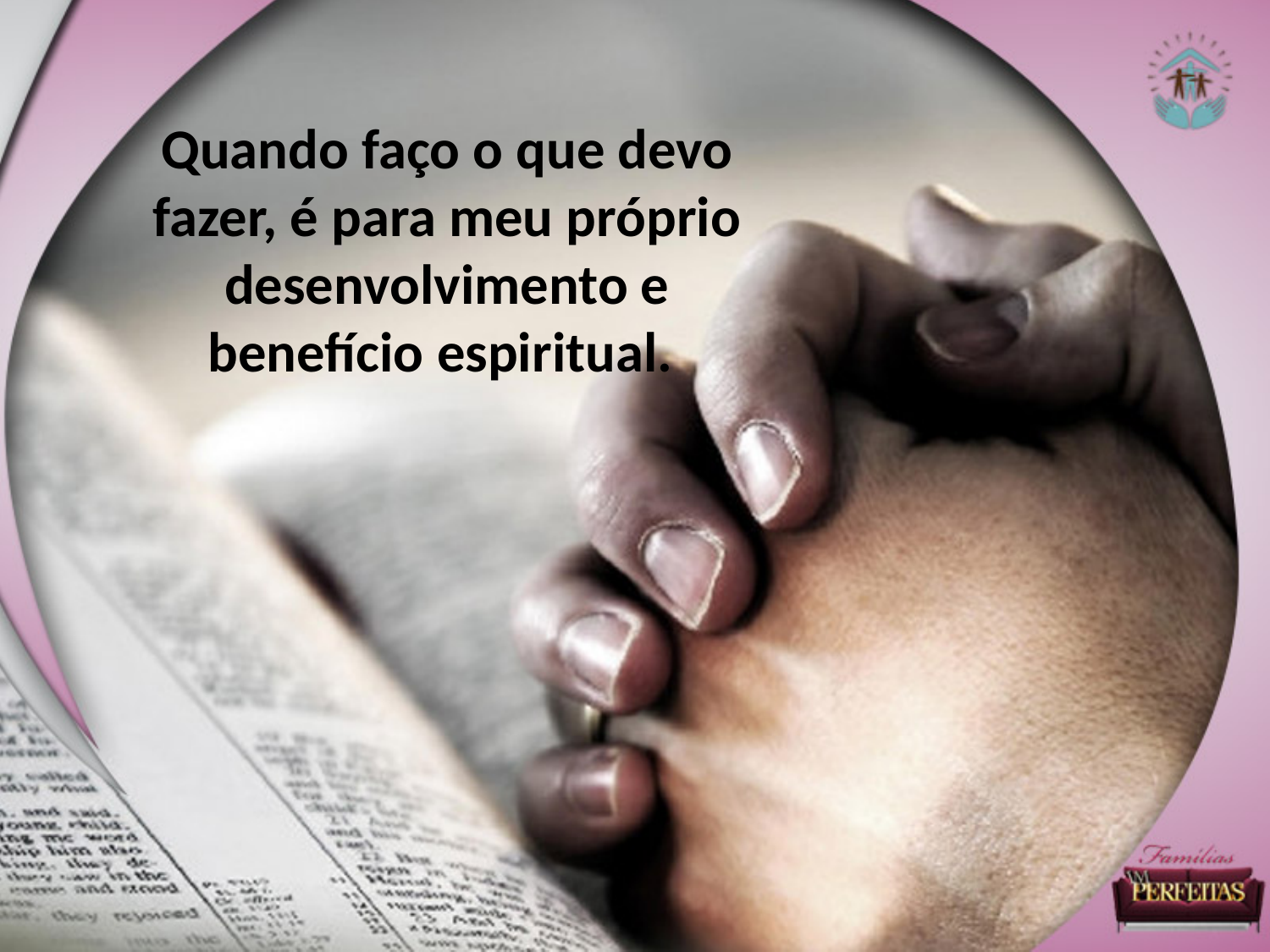

Quando faço o que devo fazer, é para meu próprio desenvolvimento e benefício espiritual.